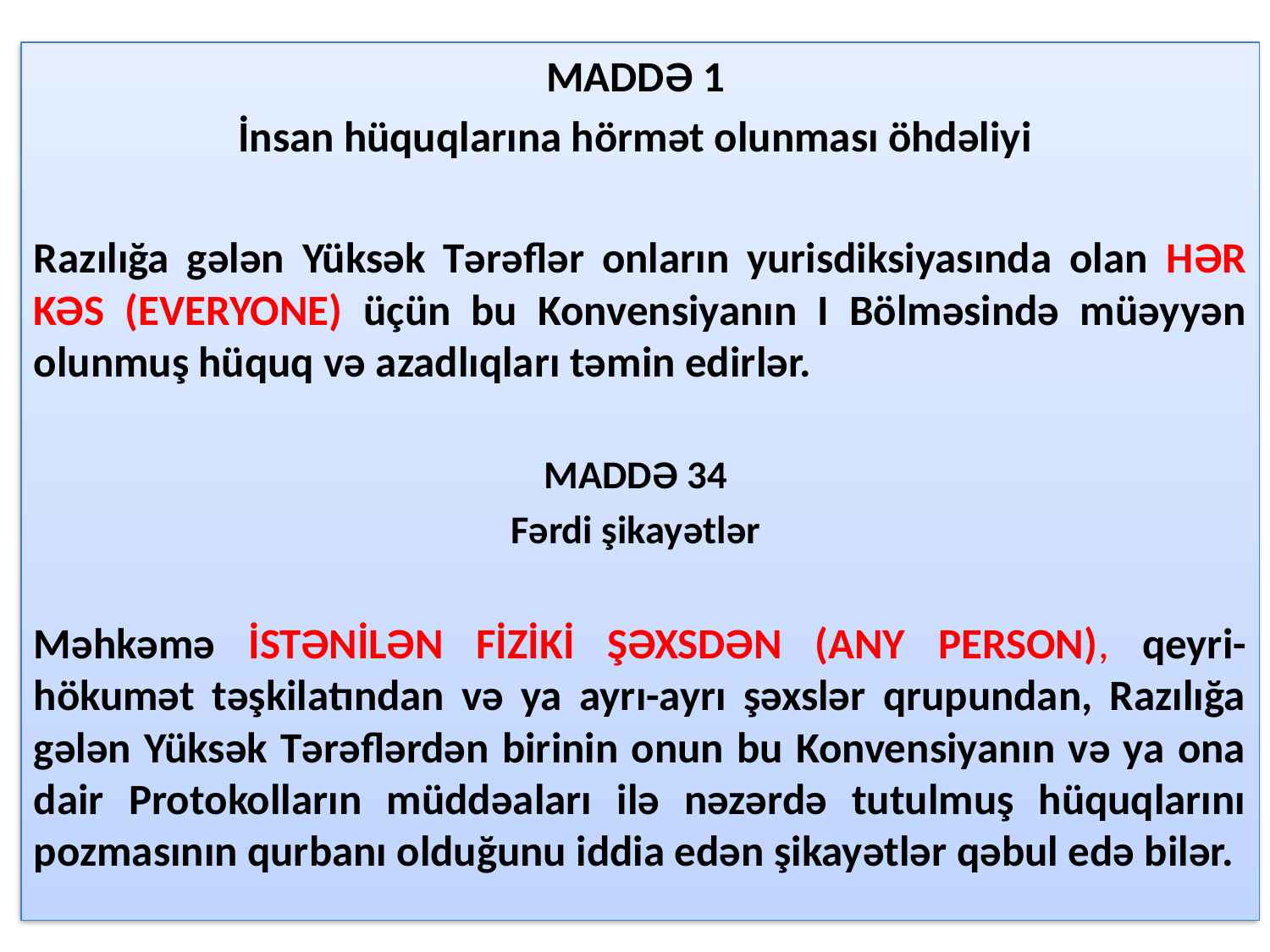

MADDƏ 1
İnsan hüquqlarına hörmət olunması öhdəliyi

Razılığa gələn Yüksək Tərəflər onların yurisdiksiyasında olan HƏR KƏS (EVERYONE) üçün bu Konvensiyanın I Bölməsində müəyyən olunmuş hüquq və azadlıqları təmin edirlər.

MADDƏ 34
Fərdi şikayətlər

Məhkəmə İSTƏNİLƏN FİZİKİ ŞƏXSDƏN (ANY PERSON), qeyri-hökumət təşkilatından və ya ayrı-ayrı şəxslər qrupundan, Razılığa gələn Yüksək Tərəflərdən birinin onun bu Konvensiyanın və ya ona dair Protokolların müddəaları ilə nəzərdə tutulmuş hüquqlarını pozmasının qurbanı olduğunu iddia edən şikayətlər qəbul edə bilər.

4